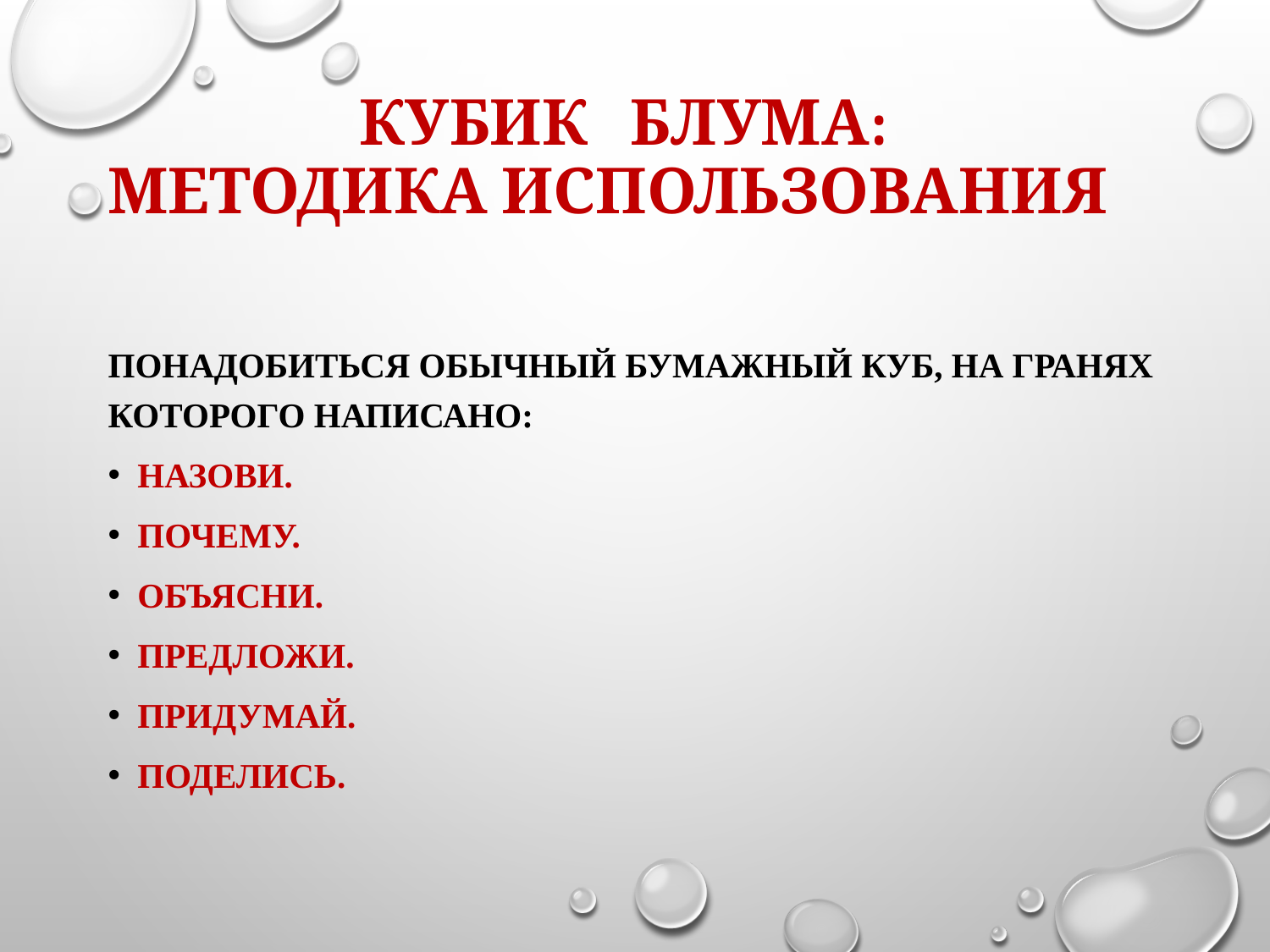

# кубик   Блума:                методика использования
Понадобиться обычный бумажный куб, на гранях которого написано:
Назови.
Почему.
Объясни.
Предложи.
Придумай.
Поделись.